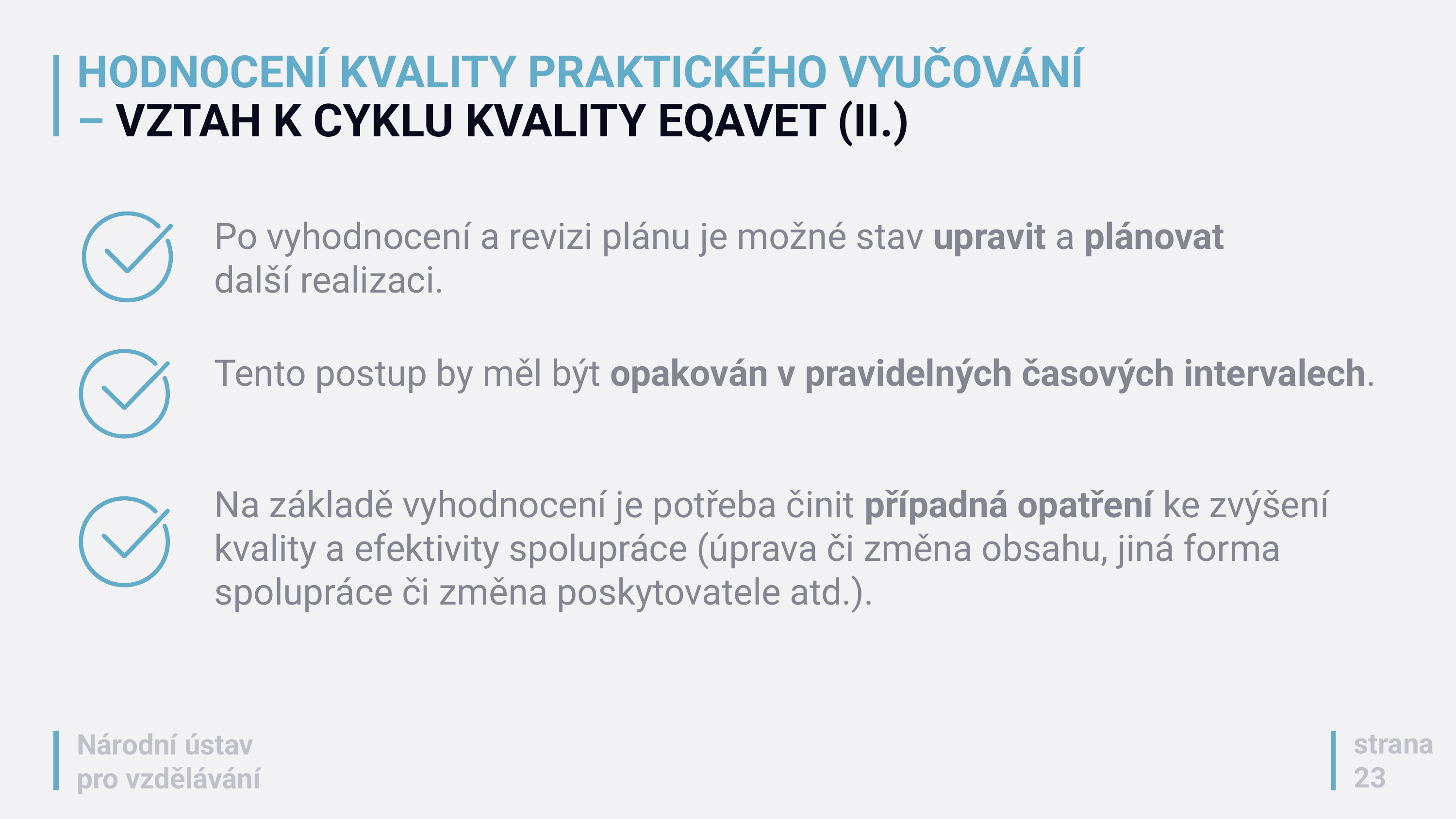

# HODNOCENÍ KVALITY PRAKTICKÉHO VYUČOVÁNÍ – VZTAH K CYKLU KVALITY EQAVET (II.)
Po vyhodnocení a revizi plánu je možné stav upravit a plánovat další realizaci.

Tento postup by měl být opakován v pravidelných časových intervalech.

Na základě vyhodnocení je potřeba činit případná opatření ke zvýšení kvality a efektivity spolupráce (úprava či změna obsahu, jiná forma spolupráce či změna poskytovatele atd.).

strana
23